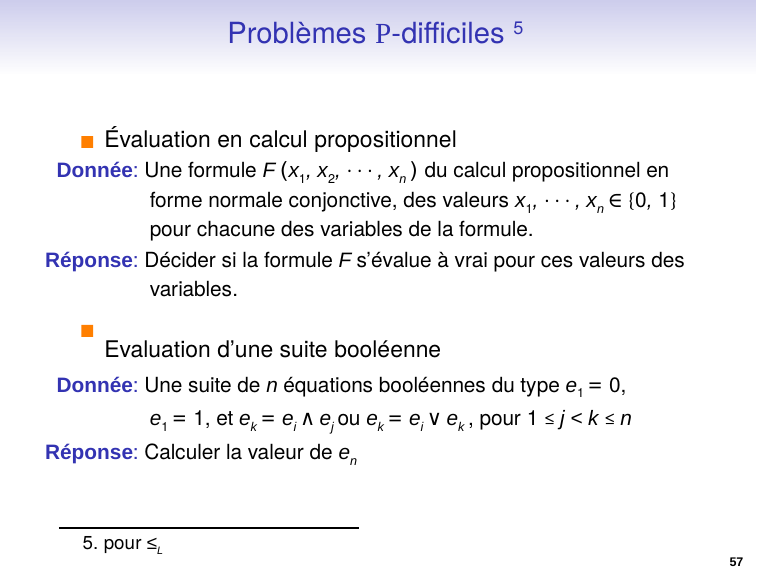

# Problèmes P-difficiles 5
Évaluation en calcul propositionnel
Donnée: Une formule F (x1, x2, · · · , xn ) du calcul propositionnel en  forme normale conjonctive, des valeurs x1, · · · , xn ∈ {0, 1}  pour chacune des variables de la formule.
Réponse: Décider si la formule F s’évalue à vrai pour ces valeurs des  variables.

Evaluation d’une suite booléenne
Donnée: Une suite de n équations booléennes du type e1 = 0,
e1 = 1, et ek = ei ∧ ej ou ek = ei ∨ ek , pour 1 ≤ j < k ≤ n
Réponse: Calculer la valeur de en

5. pour ≤L
57